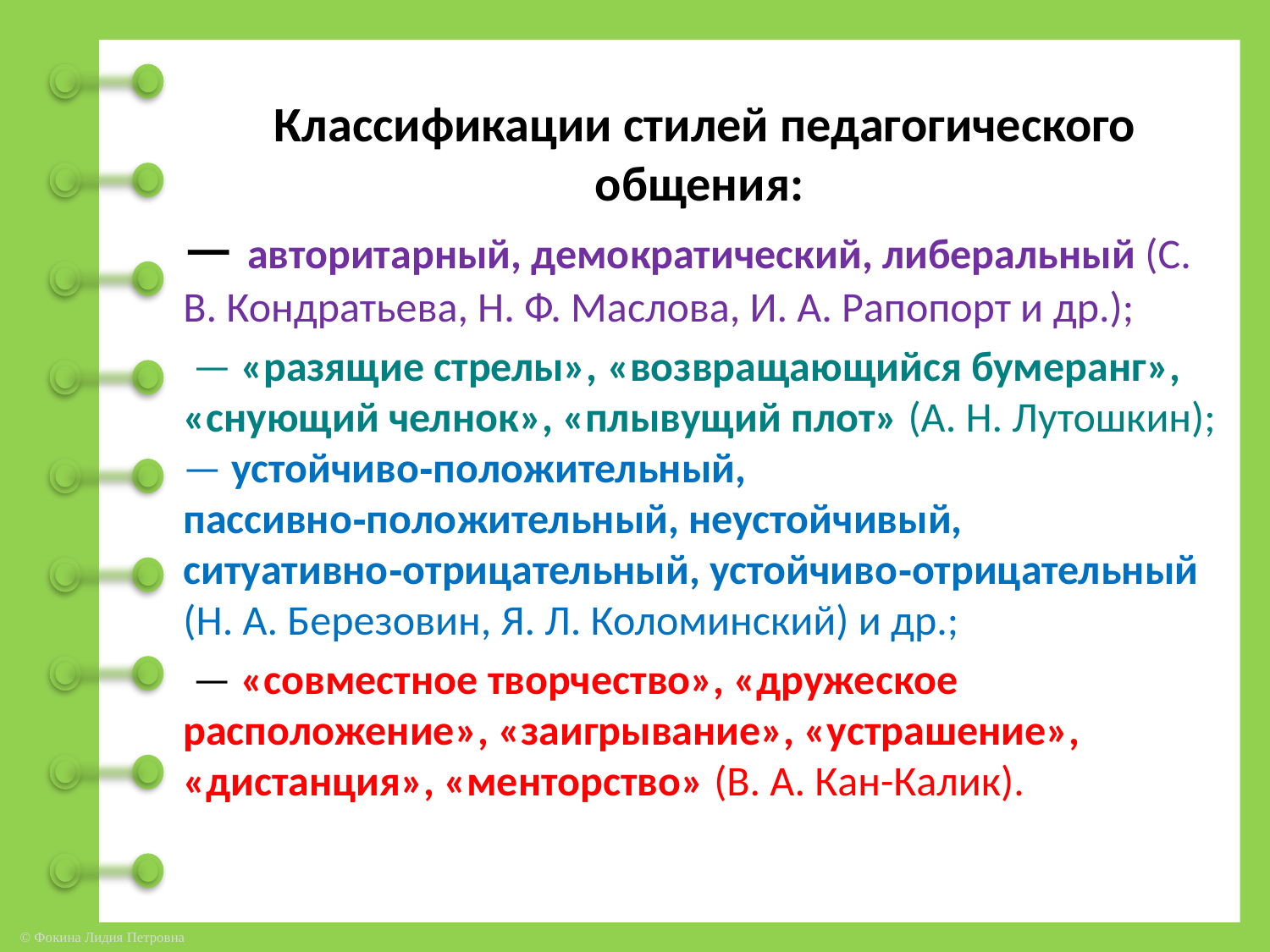

# Классификации стилей педагогического общения:
— авторитарный, демократический, либеральный (С. В. Кондратьева, Н. Ф. Маслова, И. А. Рапопорт и др.);
 — «разящие стрелы», «возвращающийся бумеранг», «снующий челнок», «плывущий плот» (А. Н. Лутошкин); — устойчиво‑положительный, пассивно‑положительный, неустойчивый, ситуативно‑отрицательный, устойчиво‑отрицательный (Н. А. Березовин, Я. Л. Коломинский) и др.;
 — «совместное творчество», «дружеское расположение», «заигрывание», «устрашение», «дистанция», «менторство» (В. А. Кан-Калик).